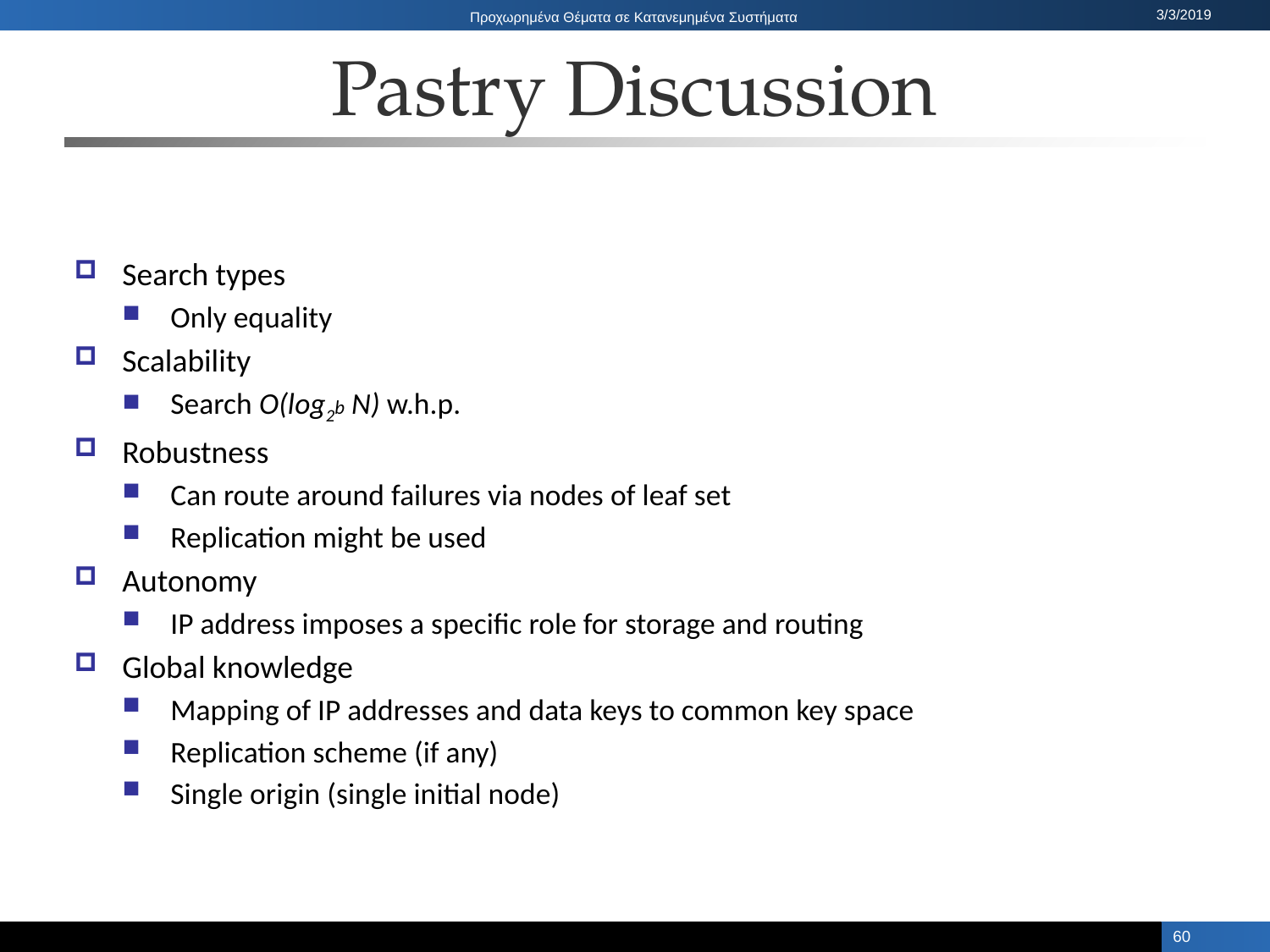

# Pastry Discussion
Search types
Only equality
Scalability
Search O(log2b N) w.h.p.
Robustness
Can route around failures via nodes of leaf set
Replication might be used
Autonomy
IP address imposes a specific role for storage and routing
Global knowledge
Mapping of IP addresses and data keys to common key space
Replication scheme (if any)
Single origin (single initial node)